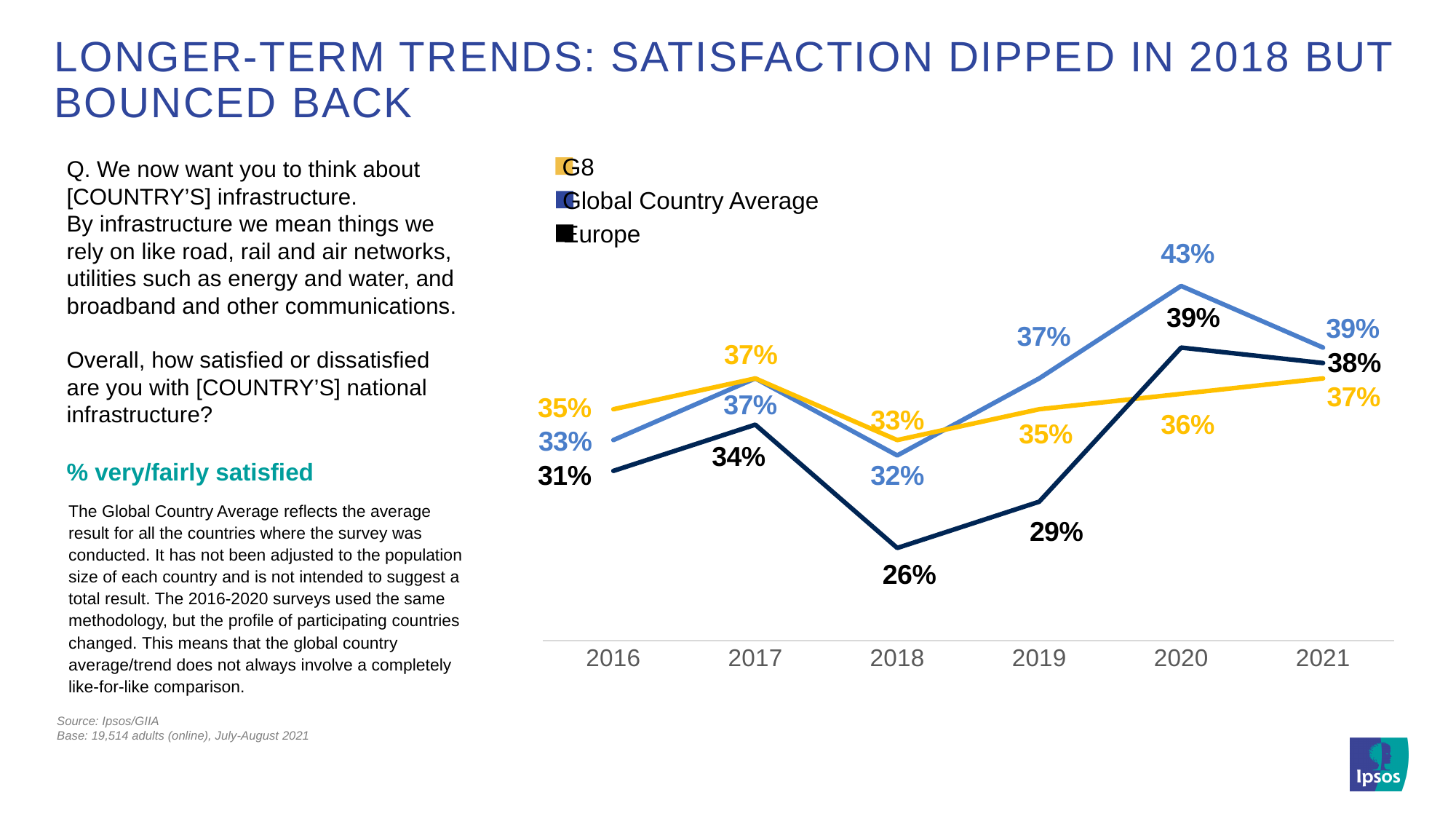

# Longer-term trends: satisfaction dipped in 2018 but bounced back
Q. We now want you to think about [COUNTRY’S] infrastructure.
By infrastructure we mean things we rely on like road, rail and air networks, utilities such as energy and water, and broadband and other communications.

Overall, how satisfied or dissatisfied are you with [COUNTRY’S] national infrastructure?
% very/fairly satisfied

### Chart

| Category | Global | G8 | Europe |
|---|---|---|---|
| 2016 | 0.33 | 0.35 | 0.31 |
| 2017 | 0.37 | 0.37 | 0.34 |
| 2018 | 0.32 | 0.33 | 0.26 |
| 2019 | 0.37 | 0.35 | 0.29 |
| 2020 | 0.43 | 0.36 | 0.39 |
| 2021 | 0.39 | 0.37 | 0.38 |
G8
Global Country Average
Europe
The Global Country Average reflects the average result for all the countries where the survey was conducted. It has not been adjusted to the population size of each country and is not intended to suggest a total result. The 2016-2020 surveys used the same methodology, but the profile of participating countries changed. This means that the global country average/trend does not always involve a completely like-for-like comparison.
Source: Ipsos/GIIA
Base: 19,514 adults (online), July-August 2021